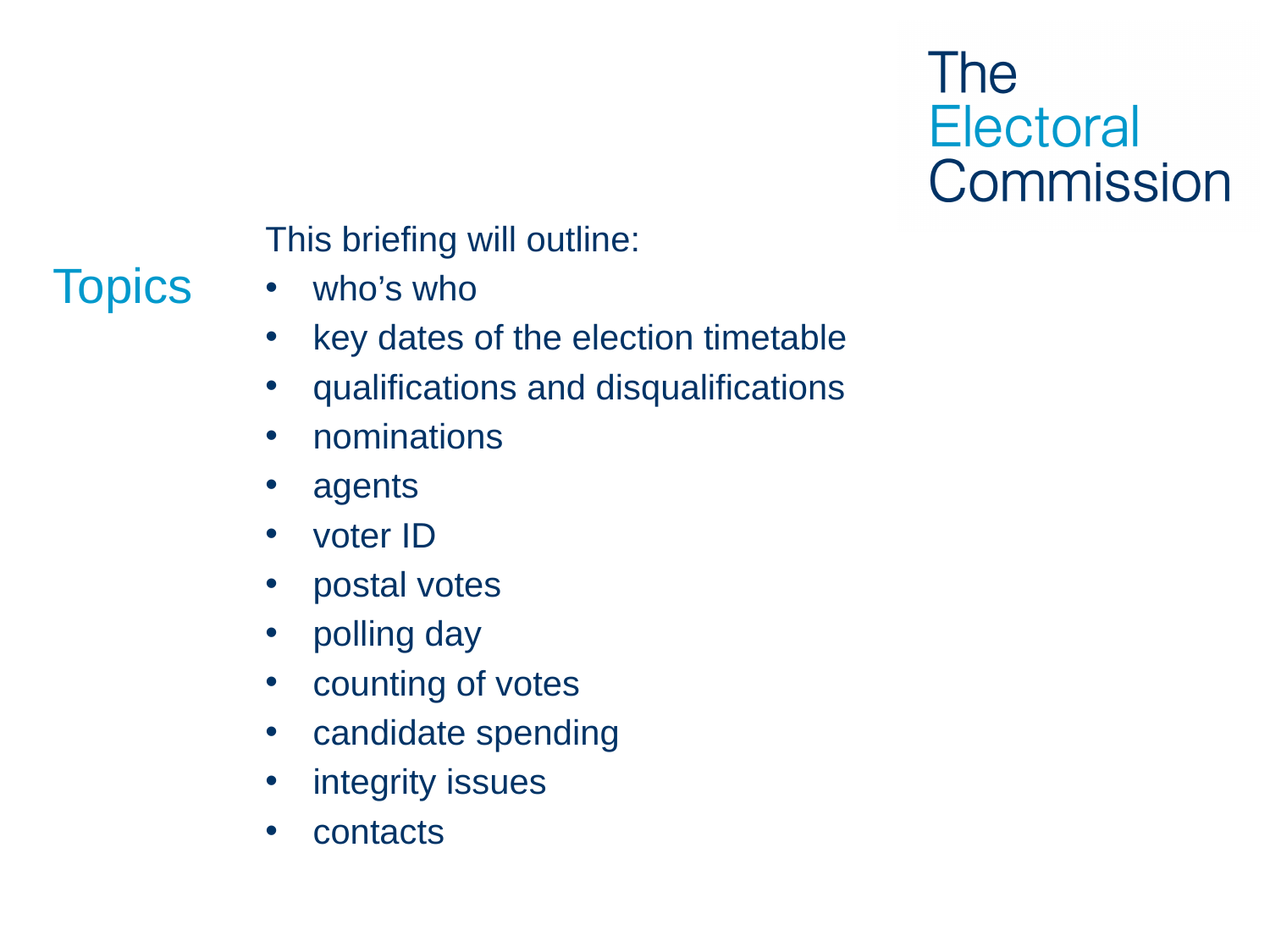

This briefing will outline:
who’s who
key dates of the election timetable
qualifications and disqualifications
nominations
agents
voter ID
postal votes
polling day
counting of votes
candidate spending
integrity issues
contacts
# Topics